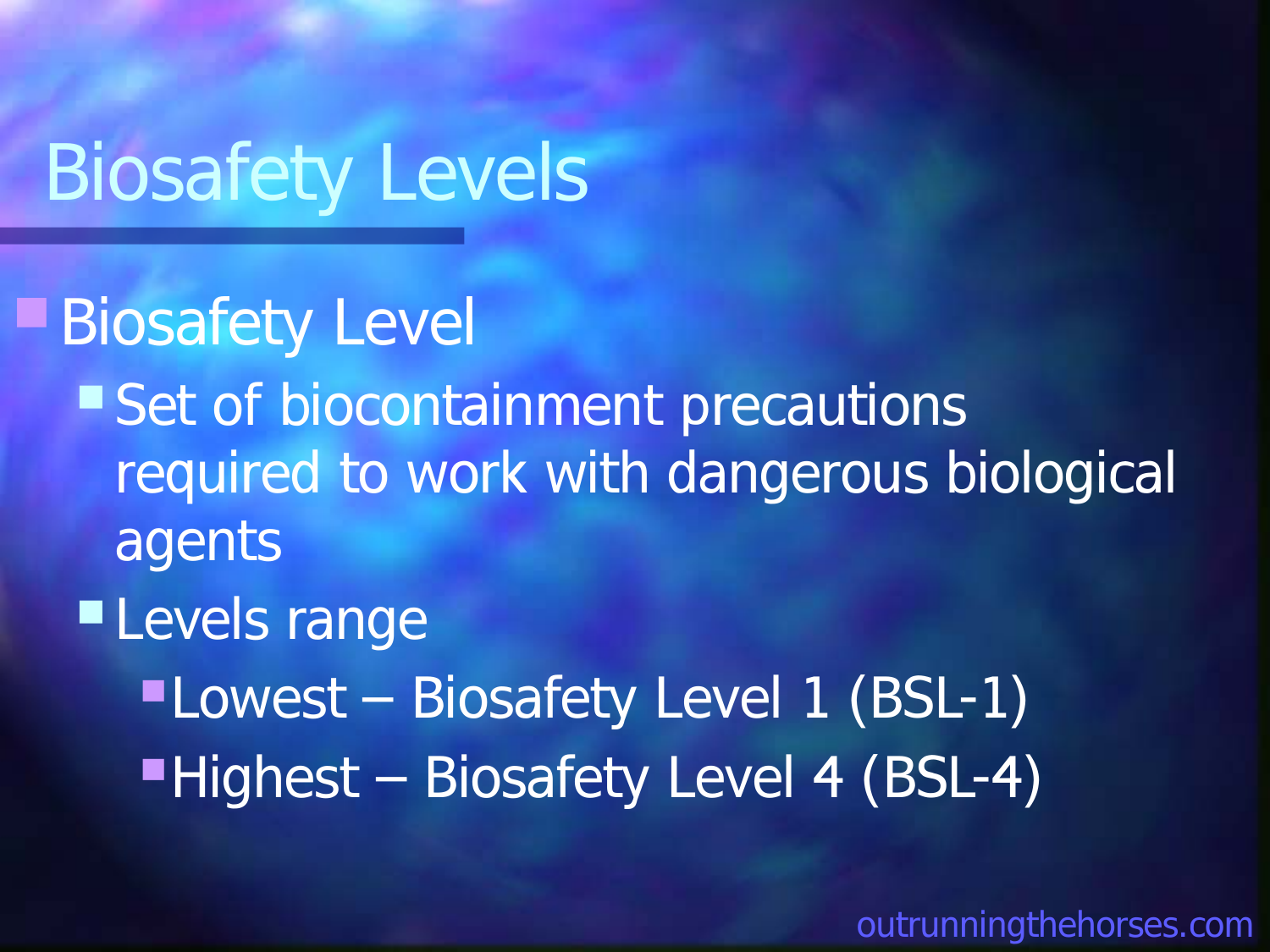

# Biosafety Levels
Biosafety Level
Set of biocontainment precautions required to work with dangerous biological agents
Levels range
Lowest – Biosafety Level 1 (BSL-1)
Highest – Biosafety Level 4 (BSL-4)

outrunningthehorses.com